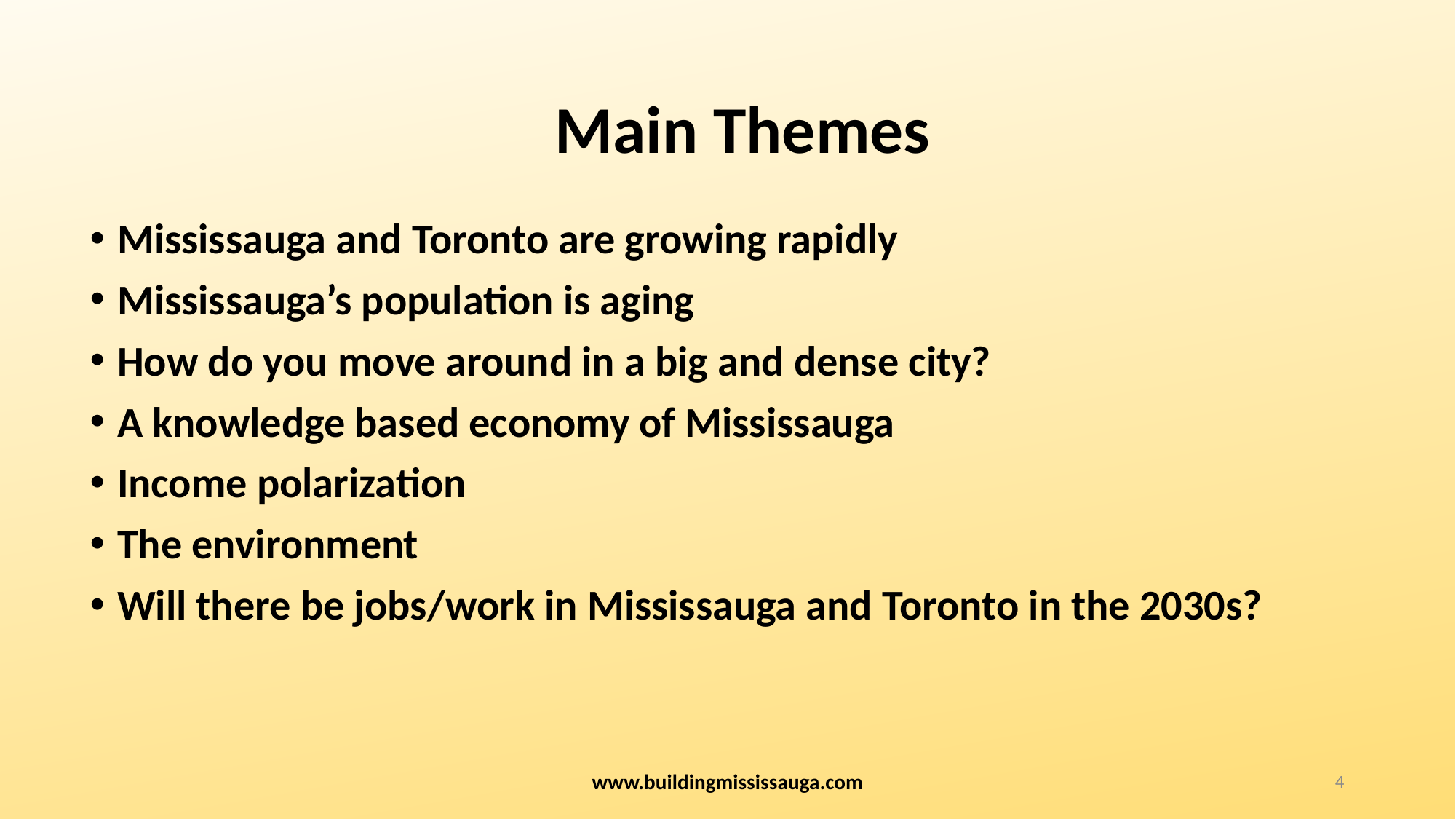

# Main Themes
Mississauga and Toronto are growing rapidly
Mississauga’s population is aging
How do you move around in a big and dense city?
A knowledge based economy of Mississauga
Income polarization
The environment
Will there be jobs/work in Mississauga and Toronto in the 2030s?

www.buildingmississauga.com
4